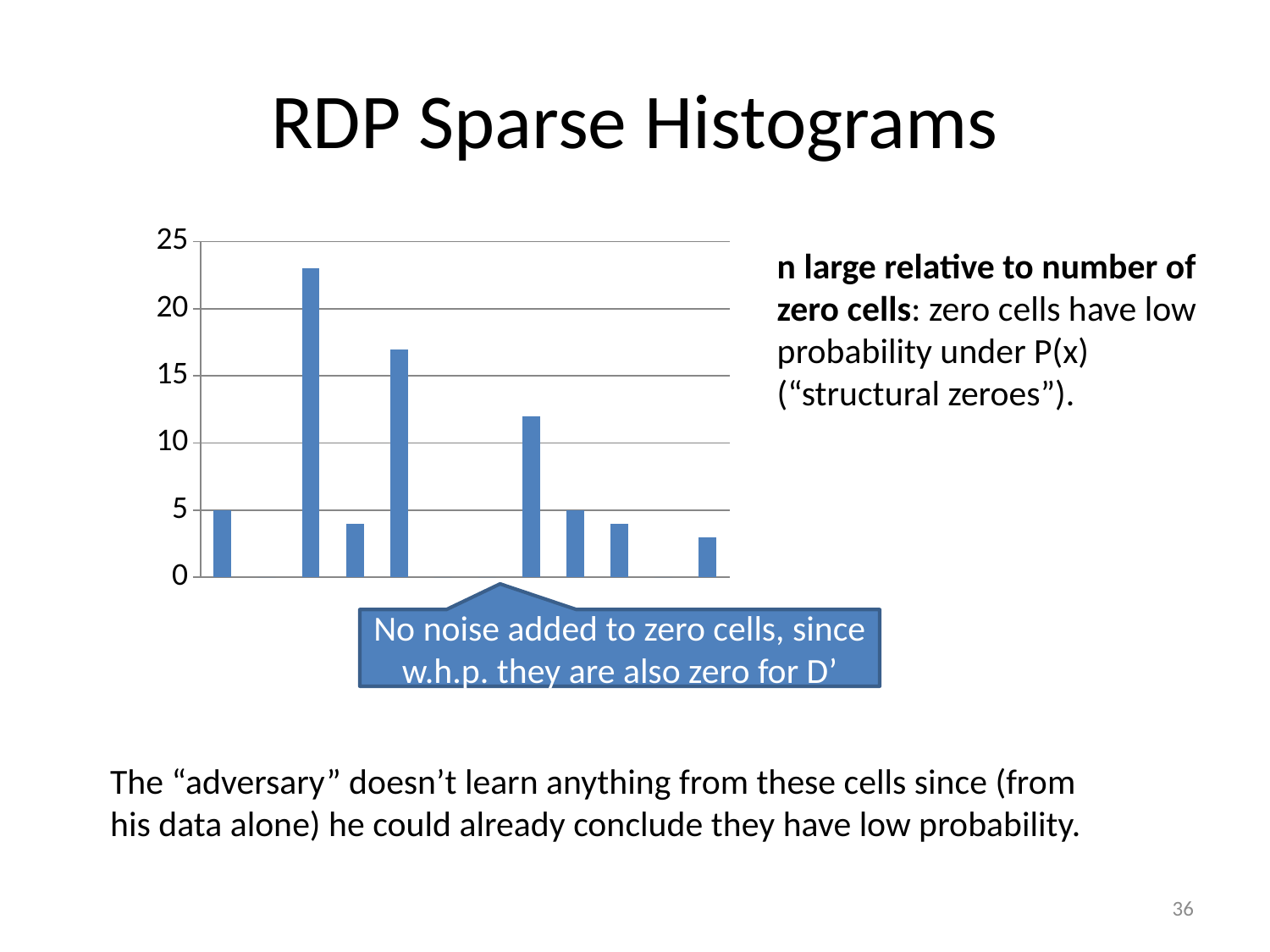

# RDP Sparse Histograms

### Chart

| Category | Series 1 |
|---|---|
| Category 1 | 5.0 |
| Category 2 | 0.0 |
| Category 3 | 23.0 |
| Category 4 | 4.0 |
n large relative to number of zero cells: zero cells have low probability under P(x) (“structural zeroes”).
No noise added to zero cells, since w.h.p. they are also zero for D’
The “adversary” doesn’t learn anything from these cells since (from his data alone) he could already conclude they have low probability.
36